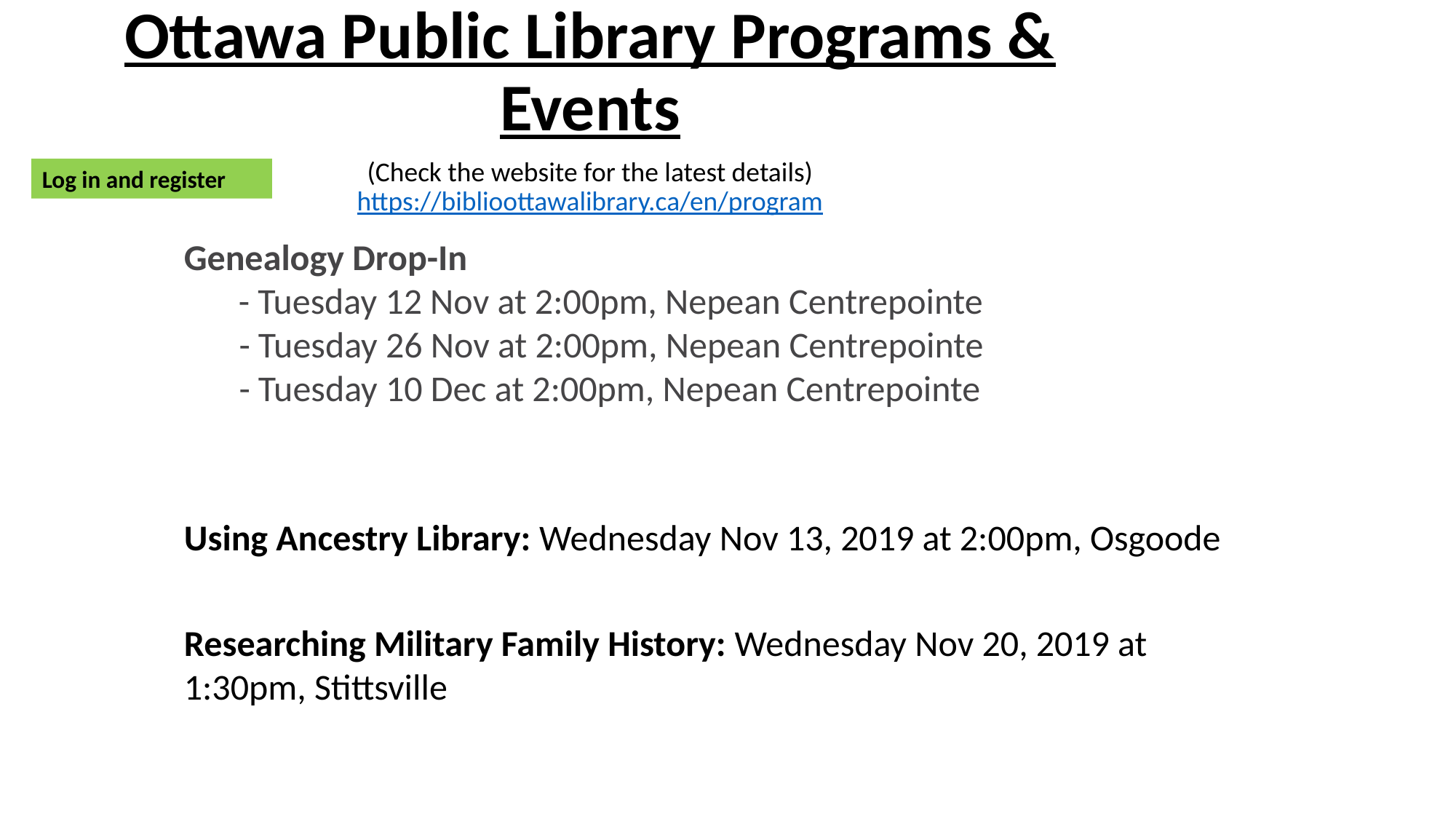

# Ottawa Public Library Programs & Events (Check the website for the latest details) https://biblioottawalibrary.ca/en/program
Log in and register
Genealogy Drop-In
- Tuesday 12 Nov at 2:00pm, Nepean Centrepointe
	- Tuesday 26 Nov at 2:00pm, Nepean Centrepointe
	- Tuesday 10 Dec at 2:00pm, Nepean Centrepointe

Using Ancestry Library: Wednesday Nov 13, 2019 at 2:00pm, Osgoode

Researching Military Family History: Wednesday Nov 20, 2019 at 1:30pm, Stittsville